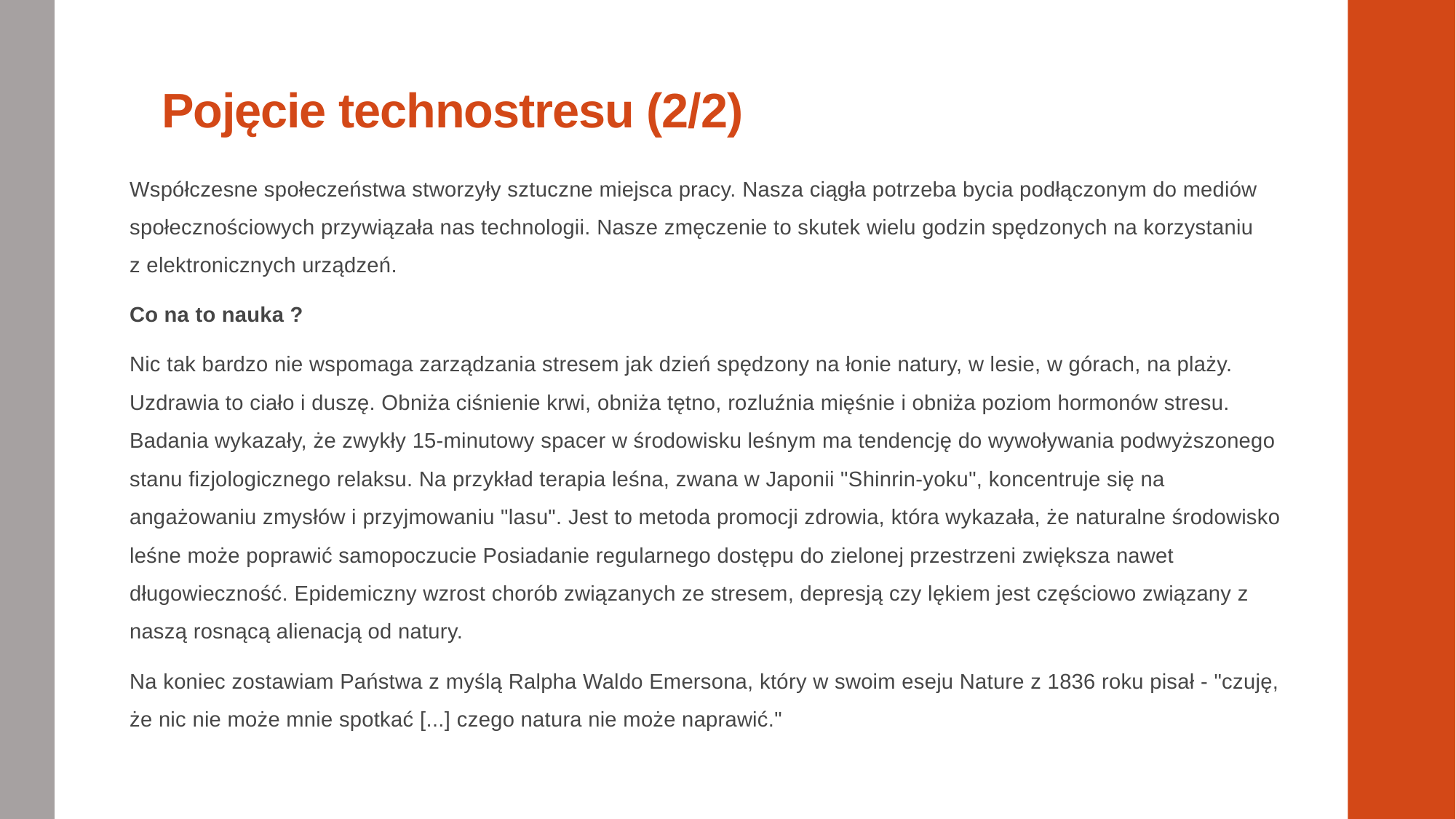

# Pojęcie technostresu (2/2)
Współczesne społeczeństwa stworzyły sztuczne miejsca pracy. Nasza ciągła potrzeba bycia podłączonym do mediów społecznościowych przywiązała nas technologii. Nasze zmęczenie to skutek wielu godzin spędzonych na korzystaniu
z elektronicznych urządzeń.
Co na to nauka ?
Nic tak bardzo nie wspomaga zarządzania stresem jak dzień spędzony na łonie natury, w lesie, w górach, na plaży. Uzdrawia to ciało i duszę. Obniża ciśnienie krwi, obniża tętno, rozluźnia mięśnie i obniża poziom hormonów stresu. Badania wykazały, że zwykły 15-minutowy spacer w środowisku leśnym ma tendencję do wywoływania podwyższonego stanu fizjologicznego relaksu. Na przykład terapia leśna, zwana w Japonii "Shinrin-yoku", koncentruje się na angażowaniu zmysłów i przyjmowaniu "lasu". Jest to metoda promocji zdrowia, która wykazała, że naturalne środowisko leśne może poprawić samopoczucie Posiadanie regularnego dostępu do zielonej przestrzeni zwiększa nawet długowieczność. Epidemiczny wzrost chorób związanych ze stresem, depresją czy lękiem jest częściowo związany z naszą rosnącą alienacją od natury.
Na koniec zostawiam Państwa z myślą Ralpha Waldo Emersona, który w swoim eseju Nature z 1836 roku pisał - "czuję, że nic nie może mnie spotkać [...] czego natura nie może naprawić."